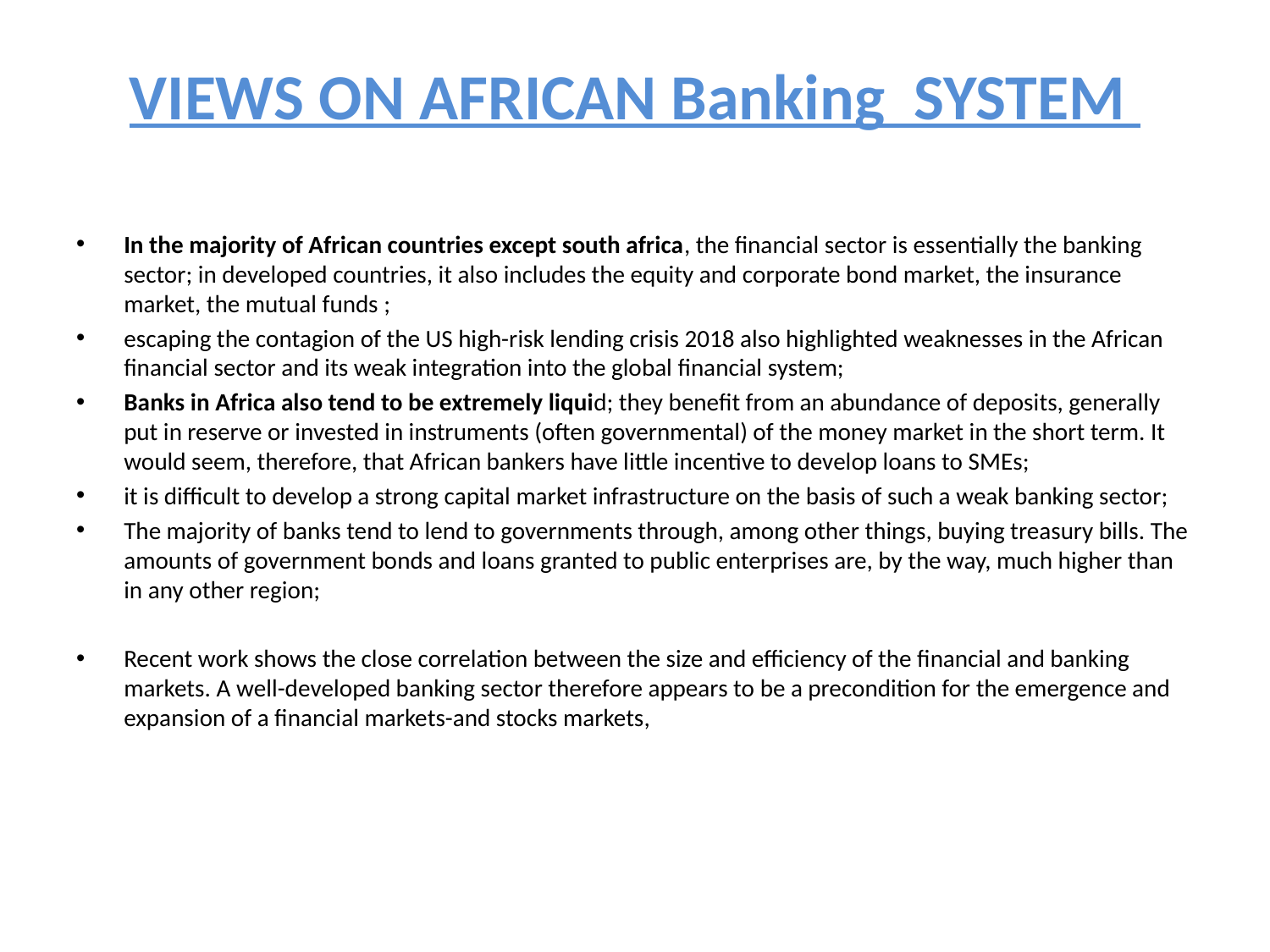

# VIEWS ON AFRICAN Banking  SYSTEM
In the majority of African countries except south africa, the financial sector is essentially the banking sector; in developed countries, it also includes the equity and corporate bond market, the insurance market, the mutual funds ;
escaping the contagion of the US high-risk lending crisis 2018 also highlighted weaknesses in the African financial sector and its weak integration into the global financial system;
Banks in Africa also tend to be extremely liquid; they benefit from an abundance of deposits, generally put in reserve or invested in instruments (often governmental) of the money market in the short term. It would seem, therefore, that African bankers have little incentive to develop loans to SMEs;
it is difficult to develop a strong capital market infrastructure on the basis of such a weak banking sector;
The majority of banks tend to lend to governments through, among other things, buying treasury bills. The amounts of government bonds and loans granted to public enterprises are, by the way, much higher than in any other region;

Recent work shows the close correlation between the size and efficiency of the financial and banking markets. A well-developed banking sector therefore appears to be a precondition for the emergence and expansion of a financial markets-and stocks markets,